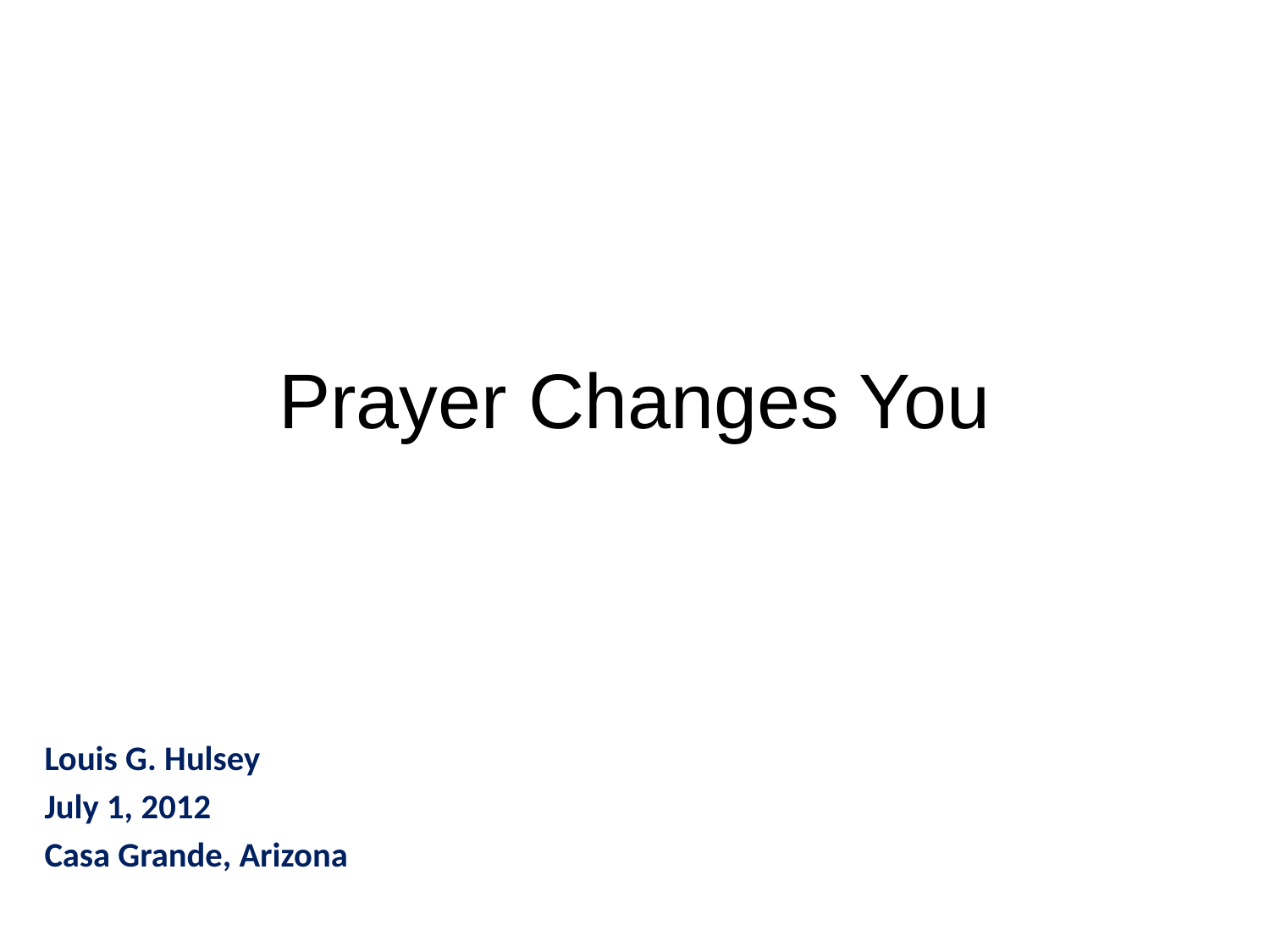

# Prayer Changes You
Louis G. Hulsey
July 1, 2012
Casa Grande, Arizona